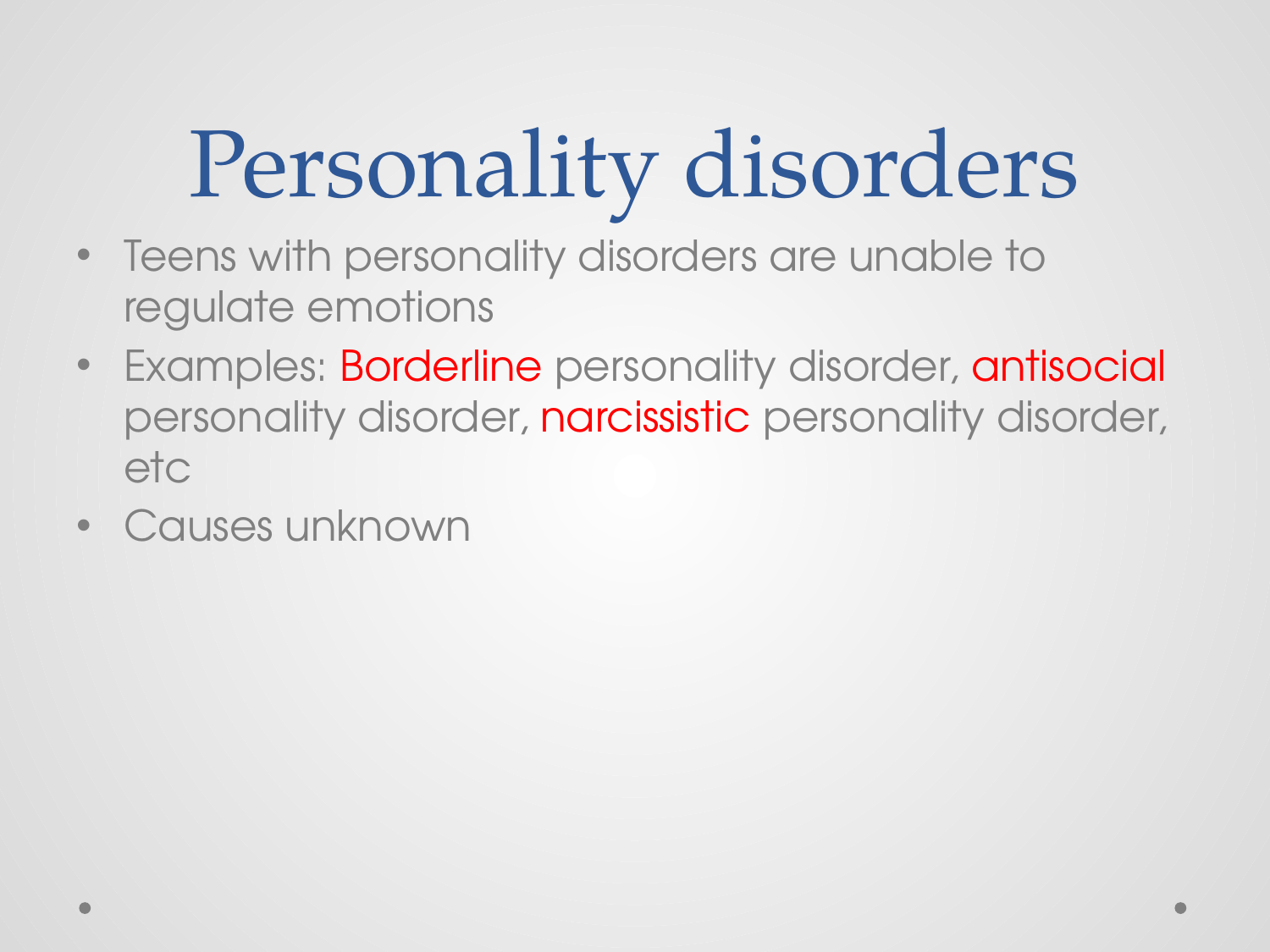

# Personality disorders
Teens with personality disorders are unable to regulate emotions
Examples: Borderline personality disorder, antisocial personality disorder, narcissistic personality disorder, etc
Causes unknown